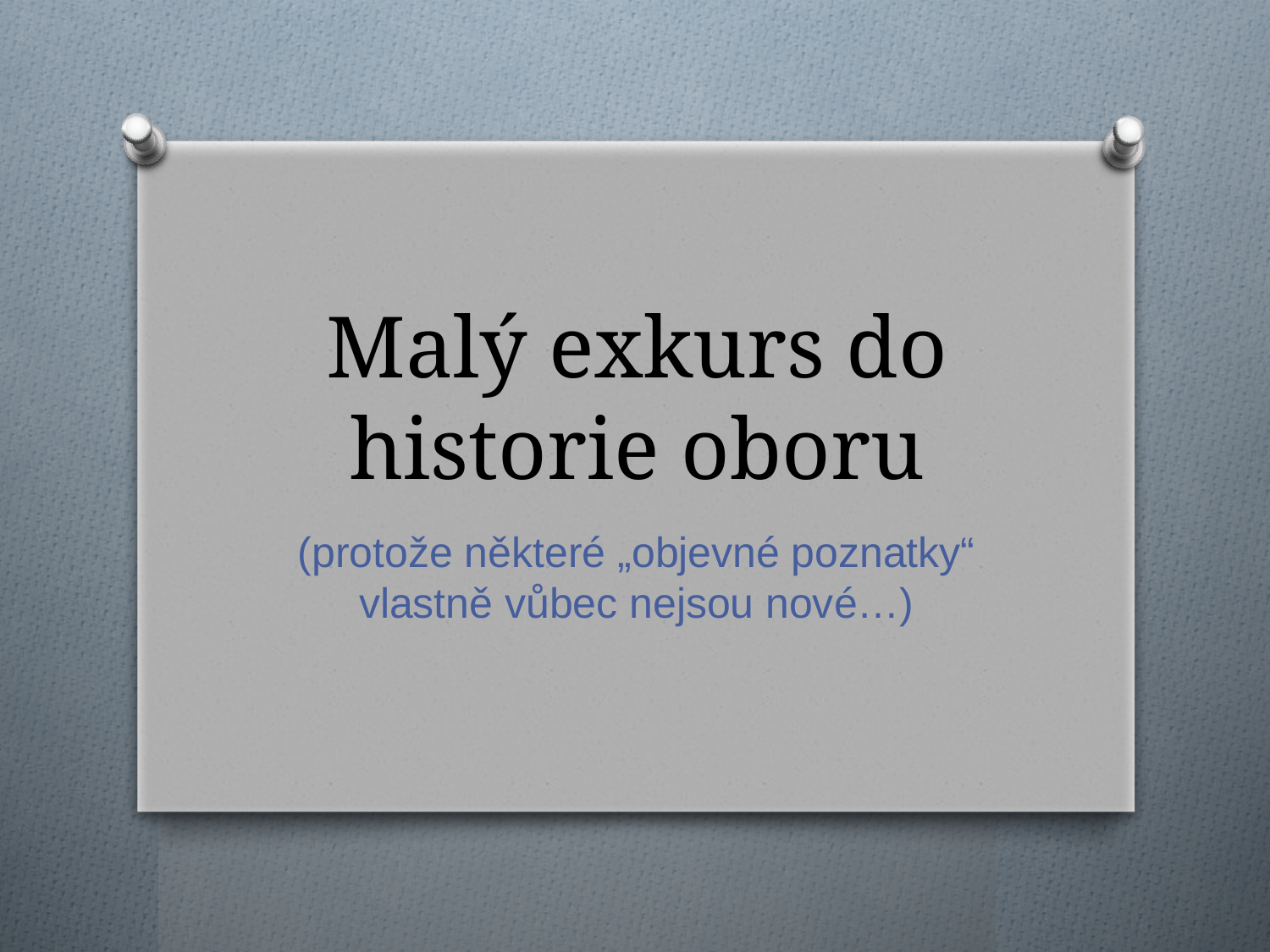

# Malý exkurs do historie oboru
(protože některé „objevné poznatky“ vlastně vůbec nejsou nové…)